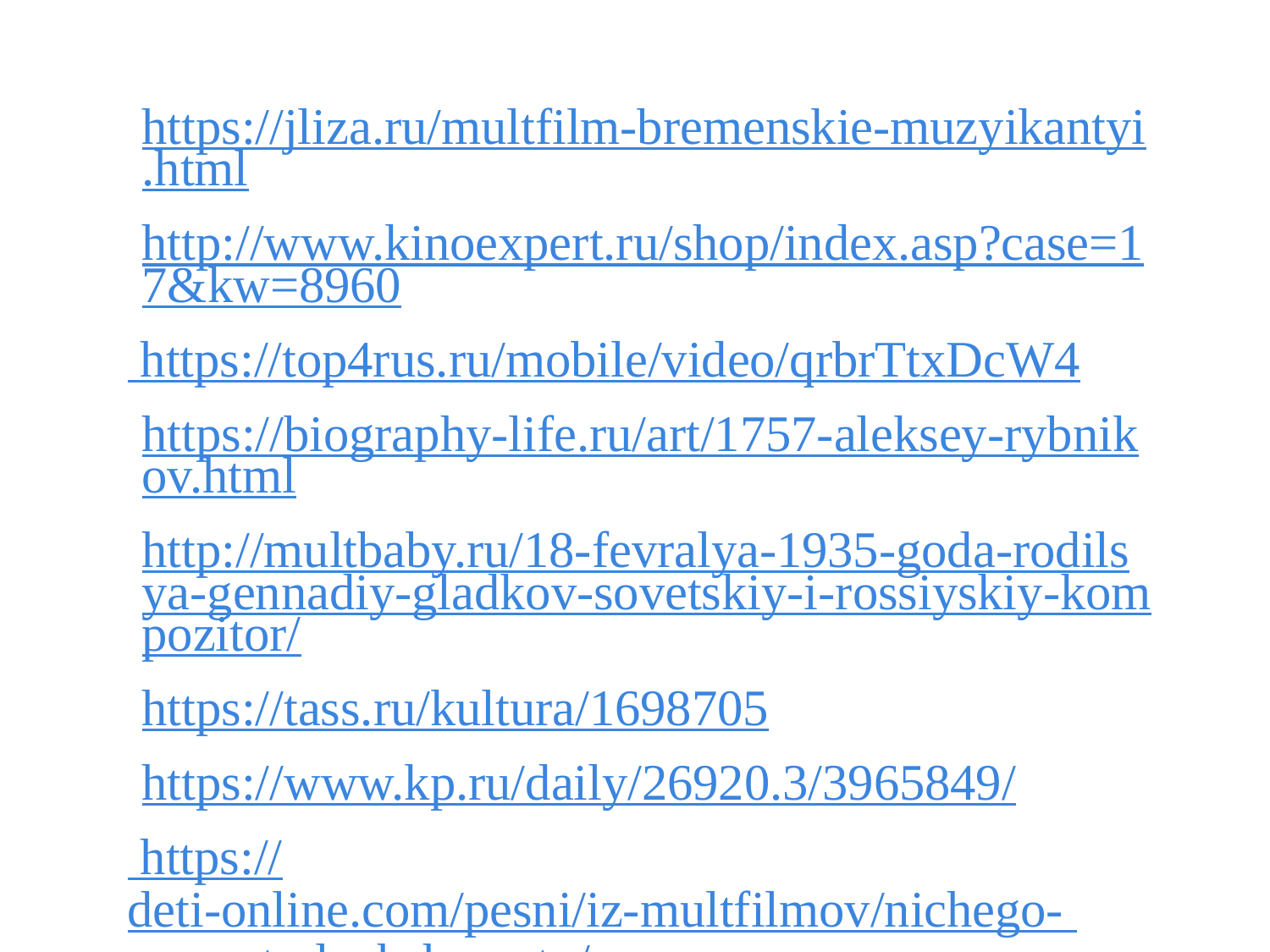

https://jliza.ru/multfilm-bremenskie-muzyikantyi.html
http://www.kinoexpert.ru/shop/index.asp?case=17&kw=8960
 https://top4rus.ru/mobile/video/qrbrTtxDcW4
https://biography-life.ru/art/1757-aleksey-rybnikov.html
http://multbaby.ru/18-fevralya-1935-goda-rodilsya-gennadiy-gladkov-sovetskiy-i-rossiyskiy-kompozitor/
https://tass.ru/kultura/1698705
https://www.kp.ru/daily/26920.3/3965849/
 https://deti-online.com/pesni/iz-multfilmov/nichego- na-svete-luchshe-netu/
https://oxydrop.net/